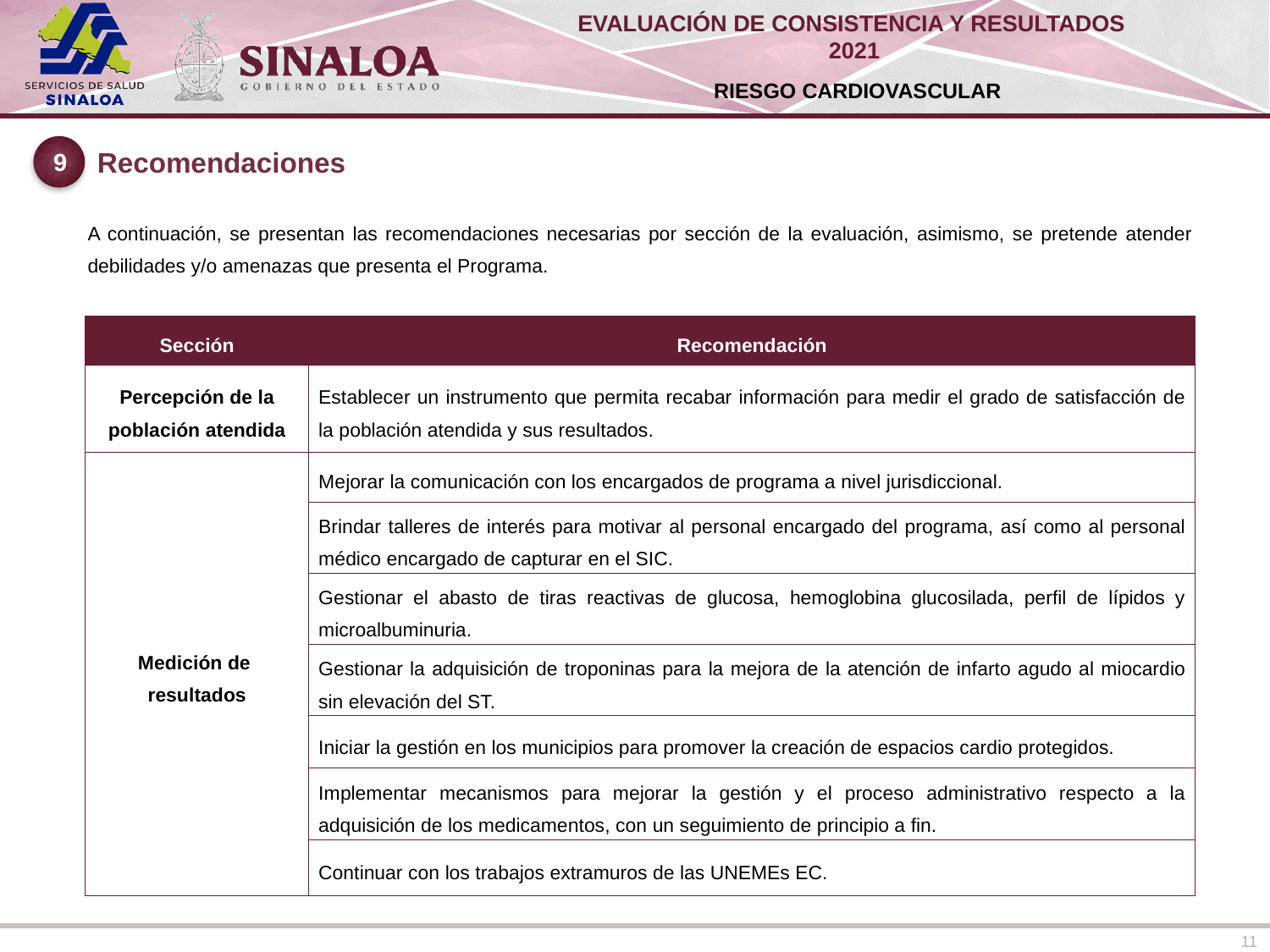

9
Recomendaciones
| A continuación, se presentan las recomendaciones necesarias por sección de la evaluación, asimismo, se pretende atender debilidades y/o amenazas que presenta el Programa. |
| --- |
| Sección | Recomendación |
| --- | --- |
| Percepción de la población atendida | Establecer un instrumento que permita recabar información para medir el grado de satisfacción de la población atendida y sus resultados. |
| Medición de resultados | Mejorar la comunicación con los encargados de programa a nivel jurisdiccional. |
|  | Brindar talleres de interés para motivar al personal encargado del programa, así como al personal médico encargado de capturar en el SIC. |
|  | Gestionar el abasto de tiras reactivas de glucosa, hemoglobina glucosilada, perfil de lípidos y microalbuminuria. |
|  | Gestionar la adquisición de troponinas para la mejora de la atención de infarto agudo al miocardio sin elevación del ST. |
|  | Iniciar la gestión en los municipios para promover la creación de espacios cardio protegidos. |
|  | Implementar mecanismos para mejorar la gestión y el proceso administrativo respecto a la adquisición de los medicamentos, con un seguimiento de principio a fin. |
|  | Continuar con los trabajos extramuros de las UNEMEs EC. |
11